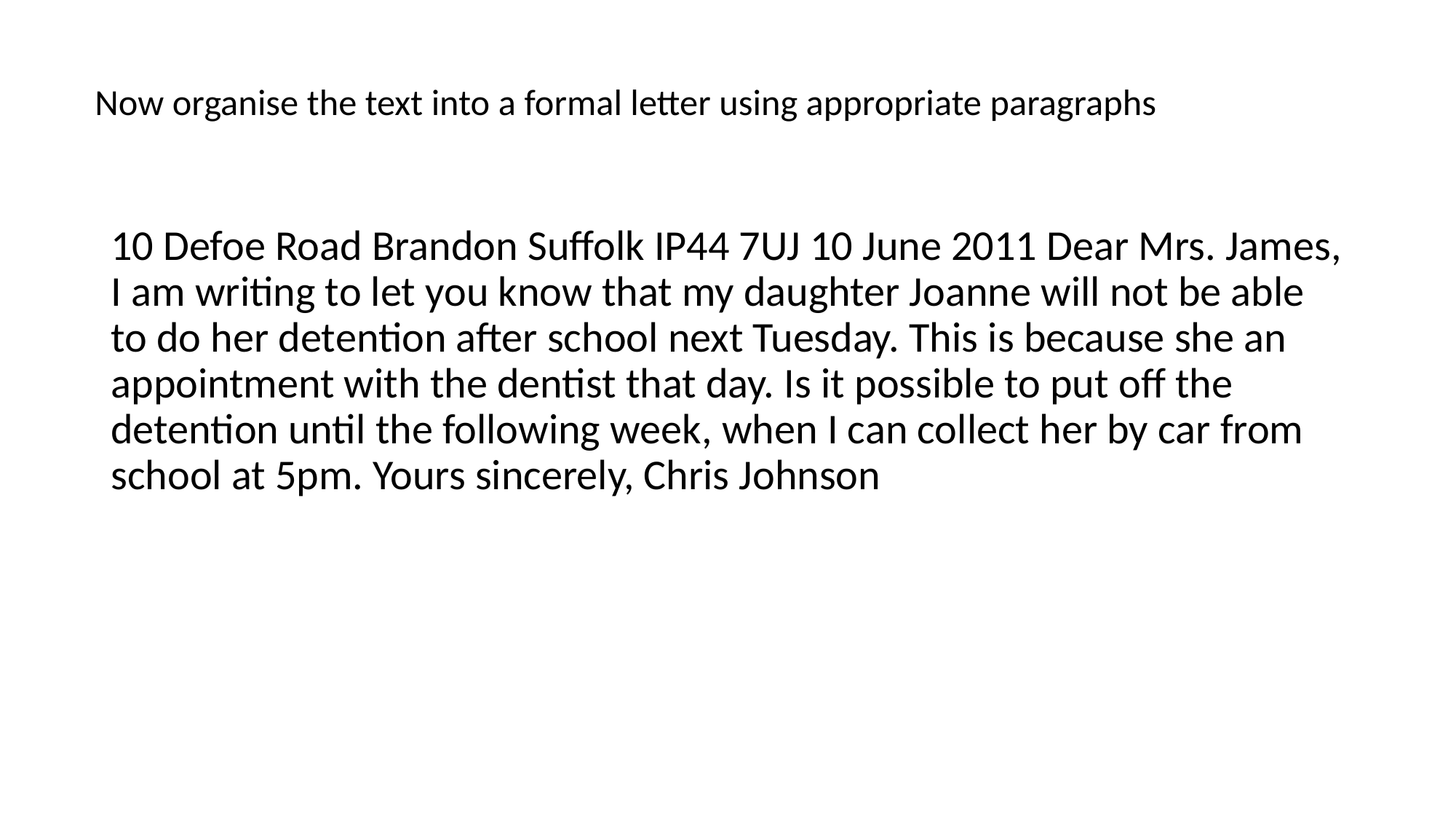

# Now organise the text into a formal letter using appropriate paragraphs
10 Defoe Road Brandon Suffolk IP44 7UJ 10 June 2011 Dear Mrs. James, I am writing to let you know that my daughter Joanne will not be able to do her detention after school next Tuesday. This is because she an appointment with the dentist that day. Is it possible to put off the detention until the following week, when I can collect her by car from school at 5pm. Yours sincerely, Chris Johnson